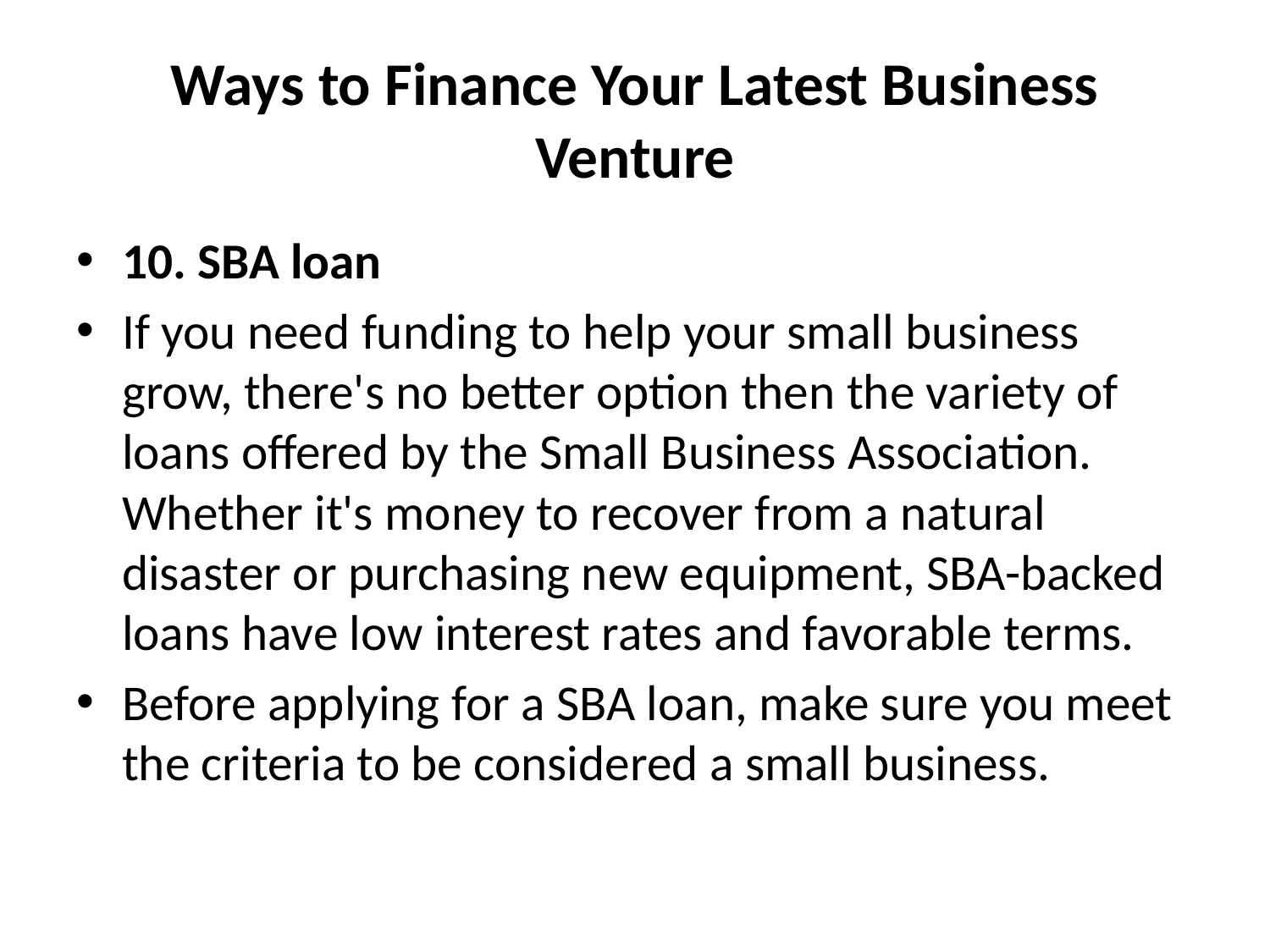

# Ways to Finance Your Latest Business Venture
10. SBA loan
If you need funding to help your small business grow, there's no better option then the variety of loans offered by the Small Business Association. Whether it's money to recover from a natural disaster or purchasing new equipment, SBA-backed loans have low interest rates and favorable terms.
Before applying for a SBA loan, make sure you meet the criteria to be considered a small business.